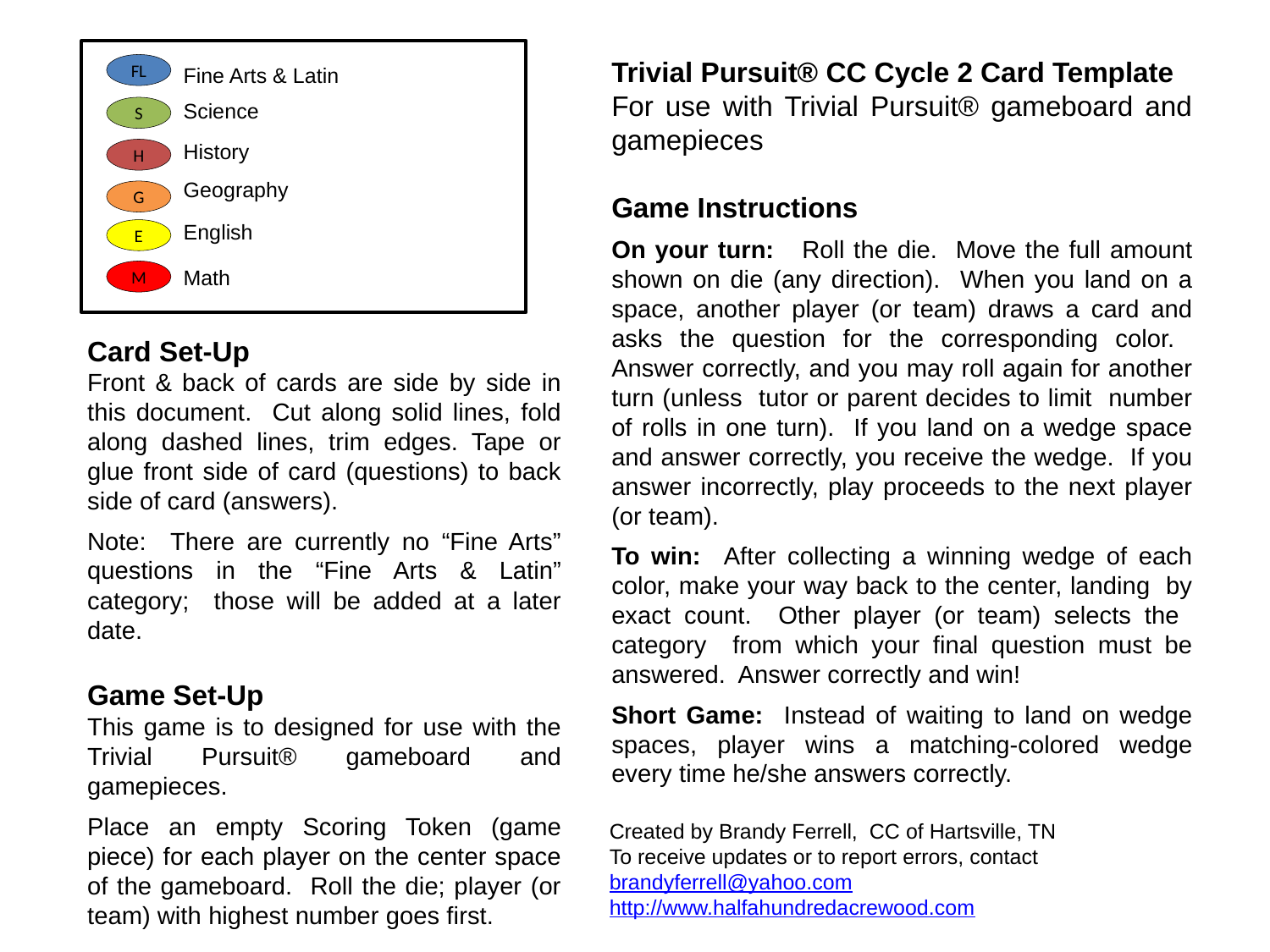

Trivial Pursuit® CC Cycle 2 Card Template
For use with Trivial Pursuit® gameboard and gamepieces

Game Instructions
On your turn:   Roll the die.  Move the full amount shown on die (any direction).  When you land on a space, another player (or team) draws a card and asks the question for the corresponding color.  Answer correctly, and you may roll again for another turn (unless  tutor or parent decides to limit  number of rolls in one turn).  If you land on a wedge space and answer correctly, you receive the wedge.  If you answer incorrectly, play proceeds to the next player (or team).
To win:  After collecting a winning wedge of each color, make your way back to the center, landing  by exact count.  Other player (or team) selects the  category  from which your final question must be answered.  Answer correctly and win!
Short Game:  Instead of waiting to land on wedge spaces, player wins a matching-colored wedge every time he/she answers correctly.
FL
S
H
G
E
M
Fine Arts & Latin
Science
History
Geography
English
Math
Card Set-Up
Front & back of cards are side by side in this document.  Cut along solid lines, fold along dashed lines, trim edges. Tape or glue front side of card (questions) to back side of card (answers).
Note:  There are currently no “Fine Arts” questions in the “Fine Arts & Latin” category;  those will be added at a later date.

Game Set-Up
This game is to designed for use with the Trivial Pursuit® gameboard and gamepieces.
Place an empty Scoring Token (game piece) for each player on the center space of the gameboard.  Roll the die; player (or team) with highest number goes first.
Created by Brandy Ferrell,  CC of Hartsville, TN
To receive updates or to report errors, contact brandyferrell@yahoo.com
http://www.halfahundredacrewood.com